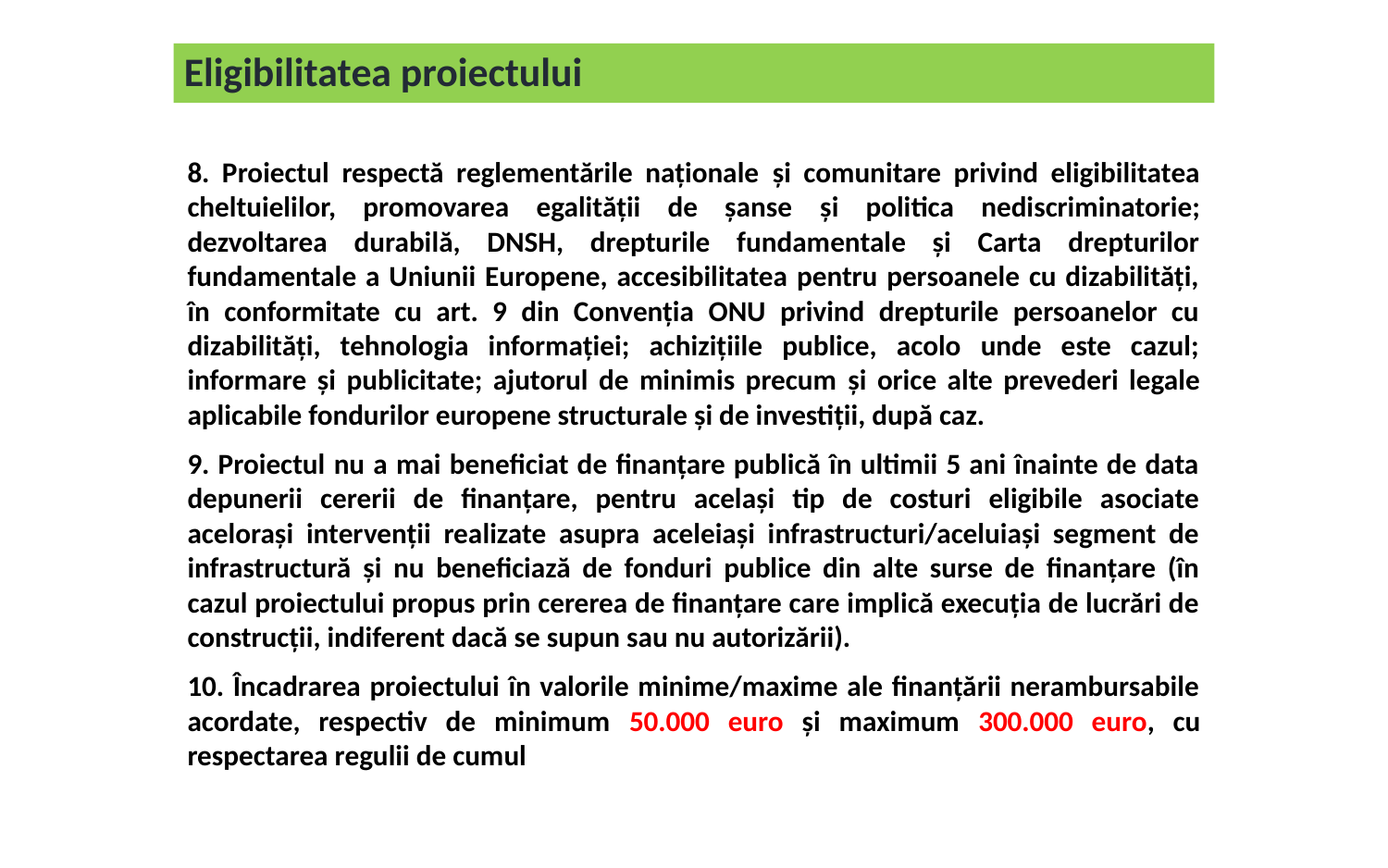

Eligibilitatea proiectului
# 8. Proiectul respectă reglementările naționale şi comunitare privind eligibilitatea cheltuielilor, promovarea egalității de șanse şi politica nediscriminatorie; dezvoltarea durabilă, DNSH, drepturile fundamentale și Carta drepturilor fundamentale a Uniunii Europene, accesibilitatea pentru persoanele cu dizabilități, în conformitate cu art. 9 din Convenția ONU privind drepturile persoanelor cu dizabilități, tehnologia informației; achizițiile publice, acolo unde este cazul; informare şi publicitate; ajutorul de minimis precum şi orice alte prevederi legale aplicabile fondurilor europene structurale și de investiții, după caz.
9. Proiectul nu a mai beneficiat de finanțare publică în ultimii 5 ani înainte de data depunerii cererii de finanțare, pentru același tip de costuri eligibile asociate acelorași intervenții realizate asupra aceleiași infrastructuri/aceluiași segment de infrastructură şi nu beneficiază de fonduri publice din alte surse de finanțare (în cazul proiectului propus prin cererea de finanțare care implică execuția de lucrări de construcții, indiferent dacă se supun sau nu autorizării).
10. Încadrarea proiectului în valorile minime/maxime ale finanțării nerambursabile acordate, respectiv de minimum 50.000 euro și maximum 300.000 euro, cu respectarea regulii de cumul